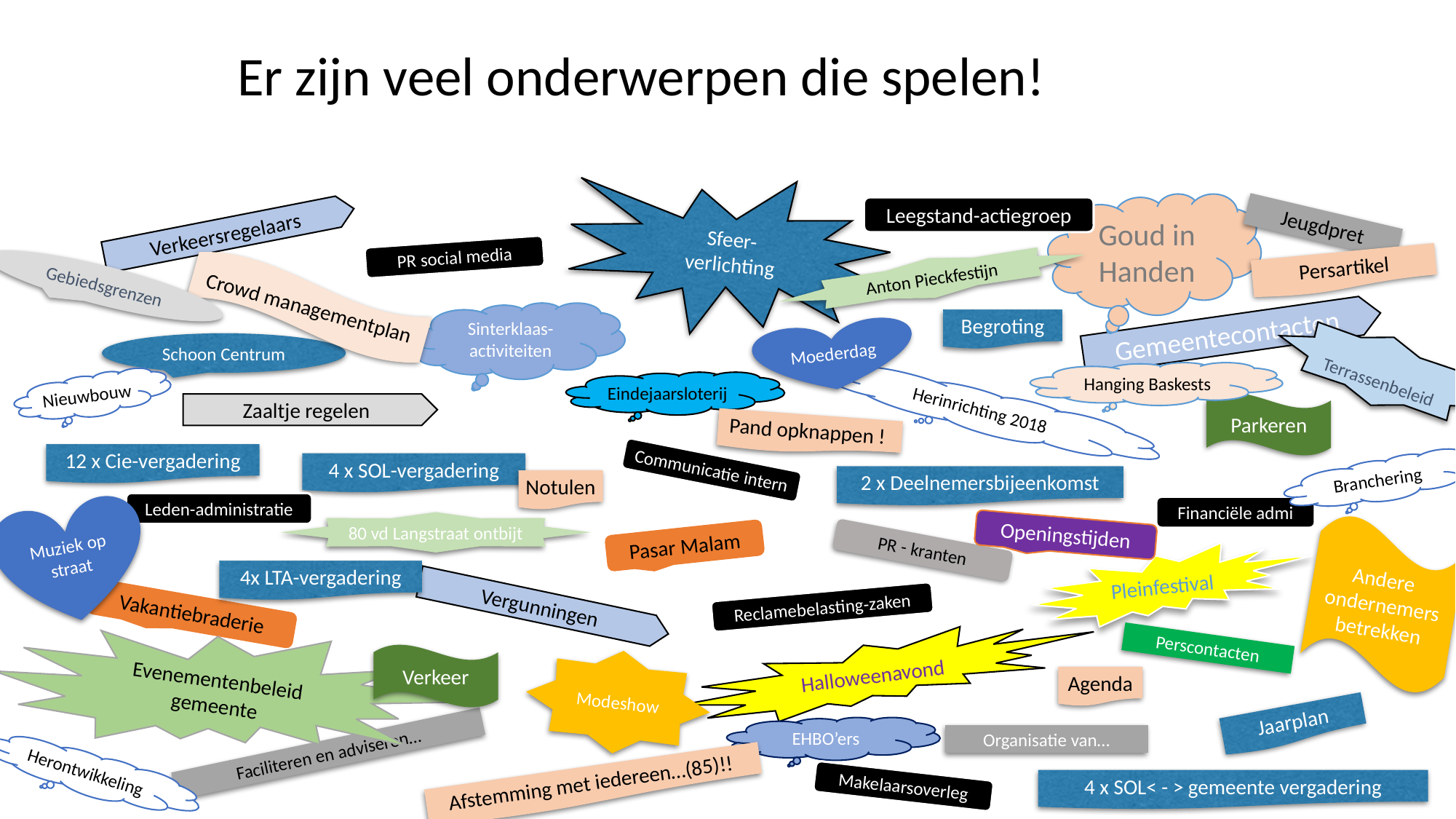

# Er zijn veel onderwerpen die spelen! & Taken Centrumcommissie & Centrummanager
Sfeer-
verlichting
Goud in Handen
Leegstand-actiegroep
Jeugdpret
Verkeersregelaars
PR social media
Persartikel
Anton Pieckfestijn
Gebiedsgrenzen
Crowd managementplan
Sinterklaas-
activiteiten
Begroting
Gemeentecontacten
Moederdag
Schoon Centrum

Terrassenbeleid
Hanging Baskests
Eindejaarsloterij
Nieuwbouw
Herinrichting 2018
Parkeren
Zaaltje regelen
Pand opknappen !
12 x Cie-vergadering
4 x SOL-vergadering
Communicatie intern
Branchering
2 x Deelnemersbijeenkomst
Notulen
Leden-administratie
Financiële admi
Muziek op straat
80 vd Langstraat ontbijt
Openingstijden
Andere
ondernemers betrekken
Pasar Malam
PR - kranten
Pleinfestival
4x LTA-vergadering
Reclamebelasting-zaken
Vergunningen
Vakantiebraderie
Evenementenbeleid gemeente
Perscontacten
Halloweenavond
Verkeer

Modeshow

Agenda
Jaarplan
EHBO’ers
Organisatie van…
Faciliteren en adviseren…
Herontwikkeling
Afstemming met iedereen…(85)!!
4 x SOL< - > gemeente vergadering
Makelaarsoverleg